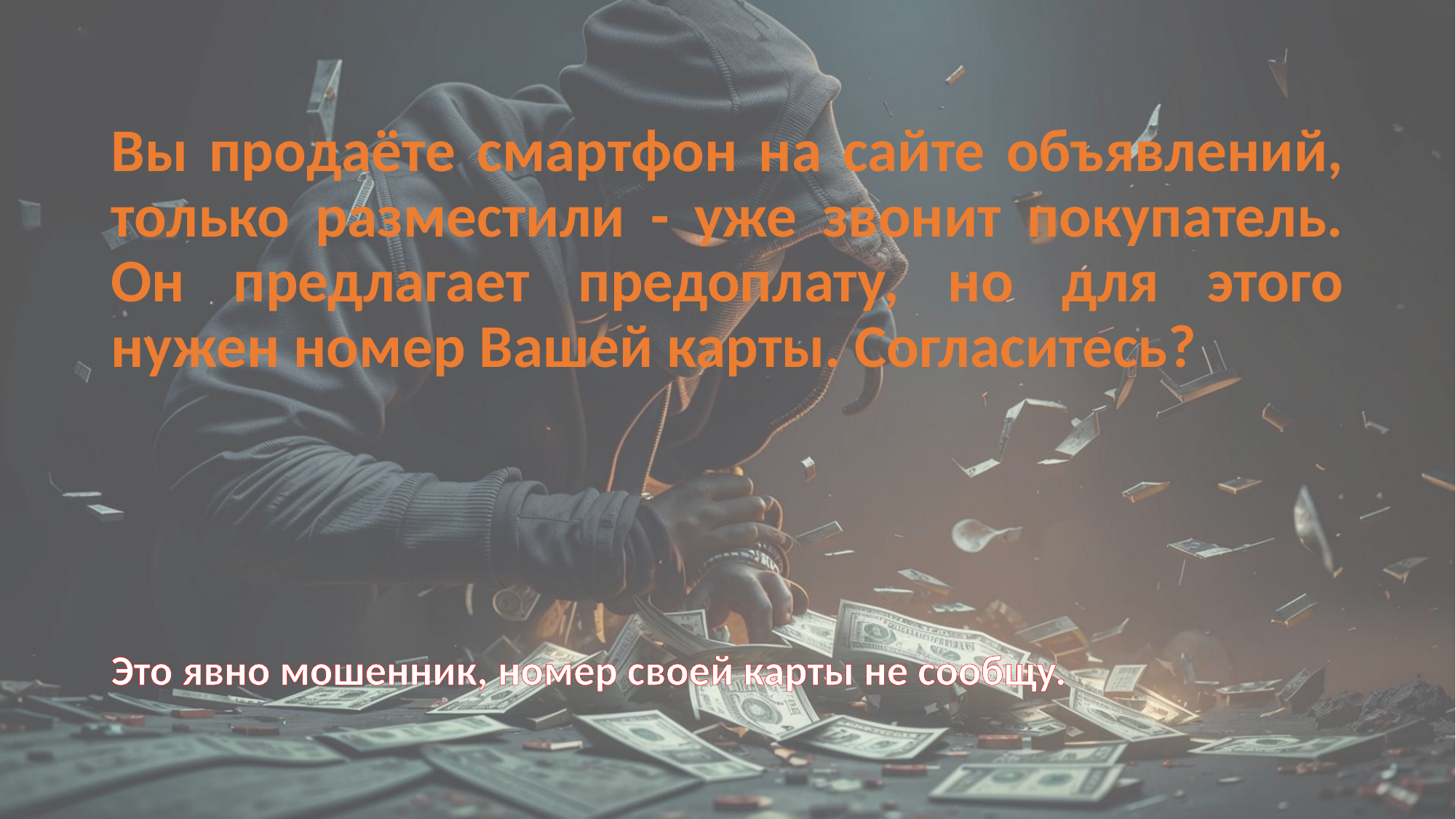

# Вы продаёте смартфон на сайте объявлений, только разместили - уже звонит покупатель. Он предлагает предоплату, но для этого нужен номер Вашей карты. Согласитесь?
Это явно мошенник, номер своей карты не сообщу.